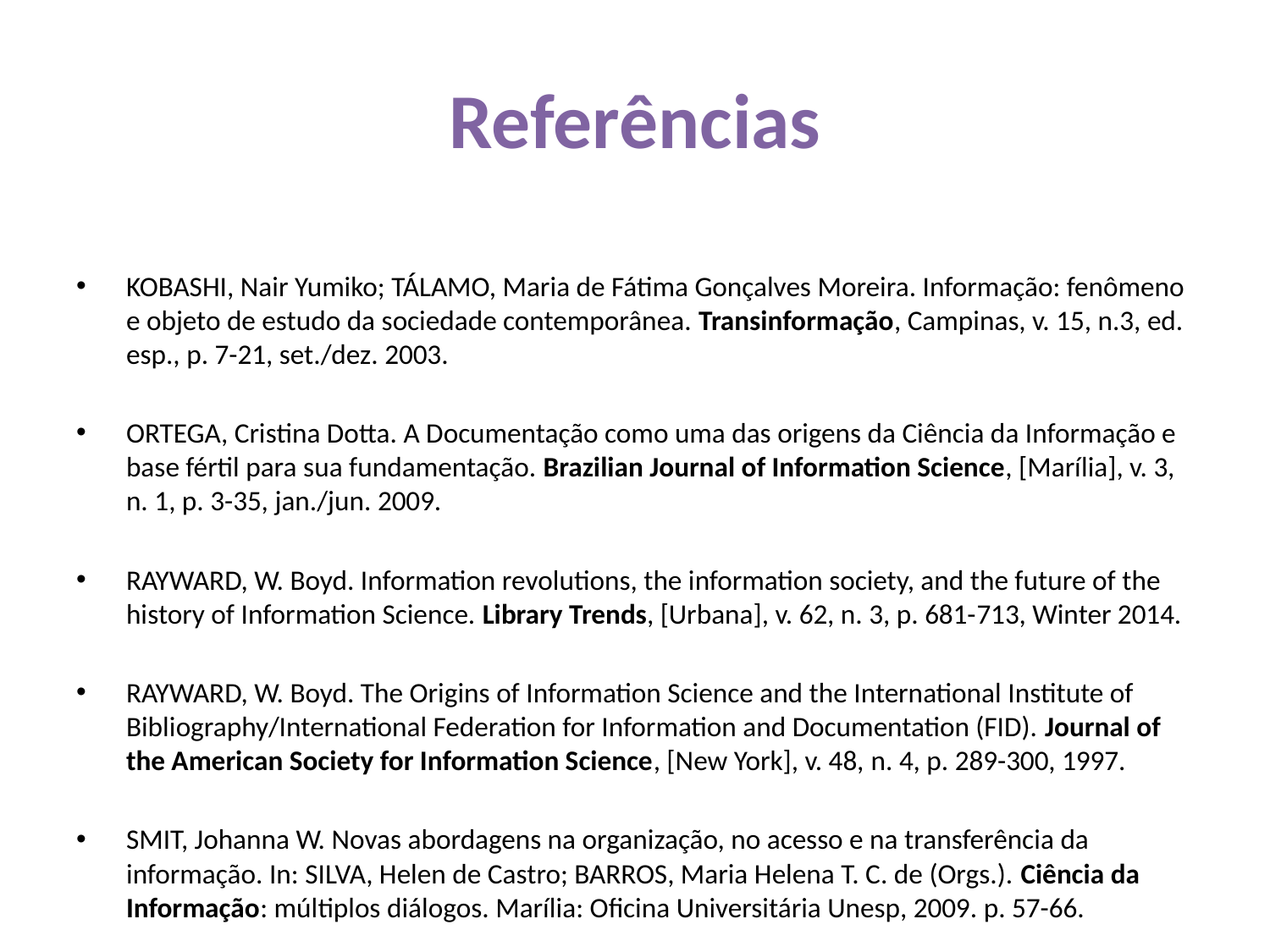

# Referências

KOBASHI, Nair Yumiko; TÁLAMO, Maria de Fátima Gonçalves Moreira. Informação: fenômeno e objeto de estudo da sociedade contemporânea. Transinformação, Campinas, v. 15, n.3, ed. esp., p. 7-21, set./dez. 2003.

ORTEGA, Cristina Dotta. A Documentação como uma das origens da Ciência da Informação e base fértil para sua fundamentação. Brazilian Journal of Information Science, [Marília], v. 3, n. 1, p. 3-35, jan./jun. 2009.

RAYWARD, W. Boyd. Information revolutions, the information society, and the future of the history of Information Science. Library Trends, [Urbana], v. 62, n. 3, p. 681-713, Winter 2014.

RAYWARD, W. Boyd. The Origins of Information Science and the International Institute of Bibliography/International Federation for Information and Documentation (FID). Journal of the American Society for Information Science, [New York], v. 48, n. 4, p. 289-300, 1997.

SMIT, Johanna W. Novas abordagens na organização, no acesso e na transferência da informação. In: SILVA, Helen de Castro; BARROS, Maria Helena T. C. de (Orgs.). Ciência da Informação: múltiplos diálogos. Marília: Oficina Universitária Unesp, 2009. p. 57-66.